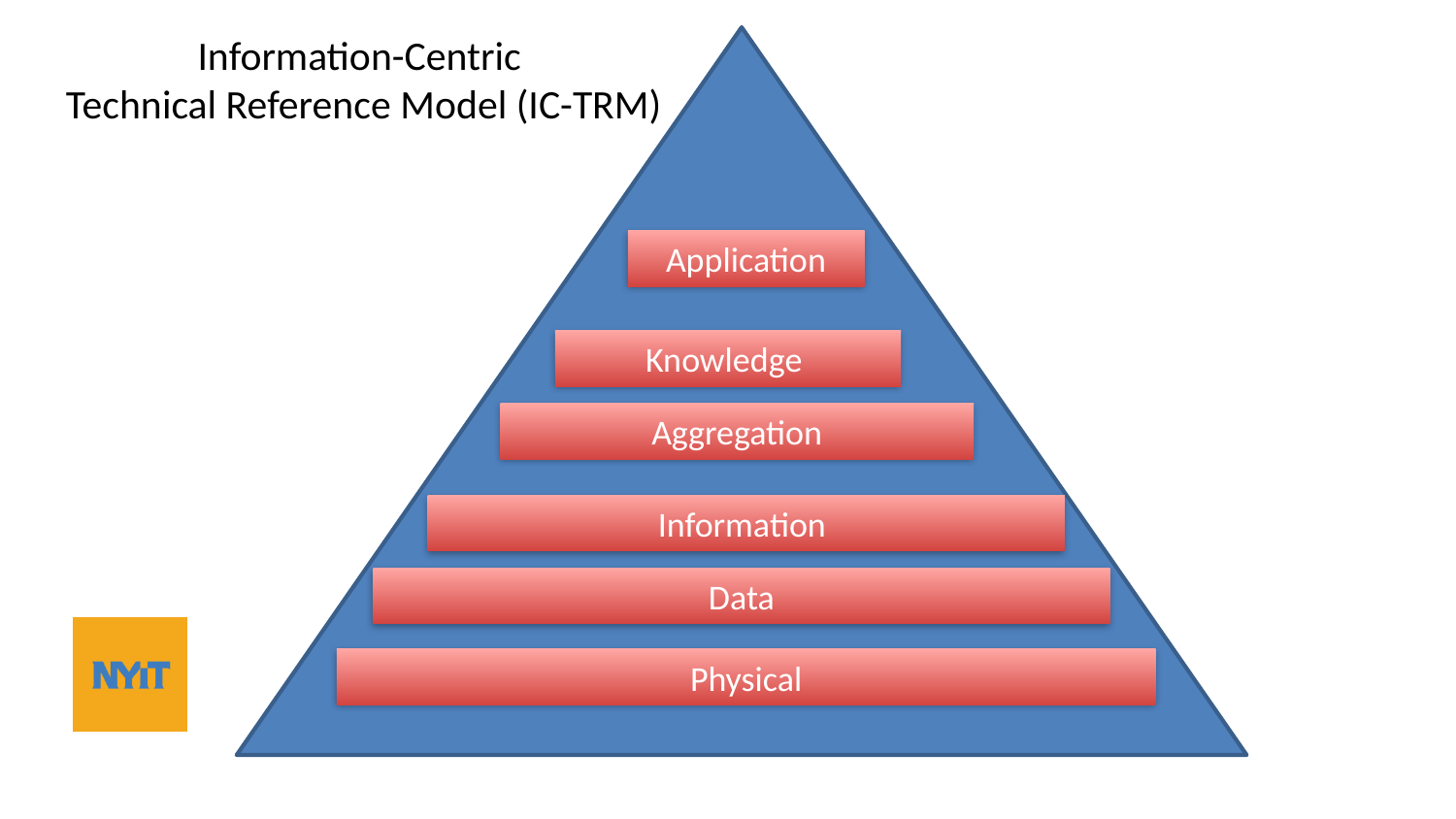

Information-Centric
Technical Reference Model (IC-TRM)

Application
Knowledge
Aggregation
Information
Data
Physical